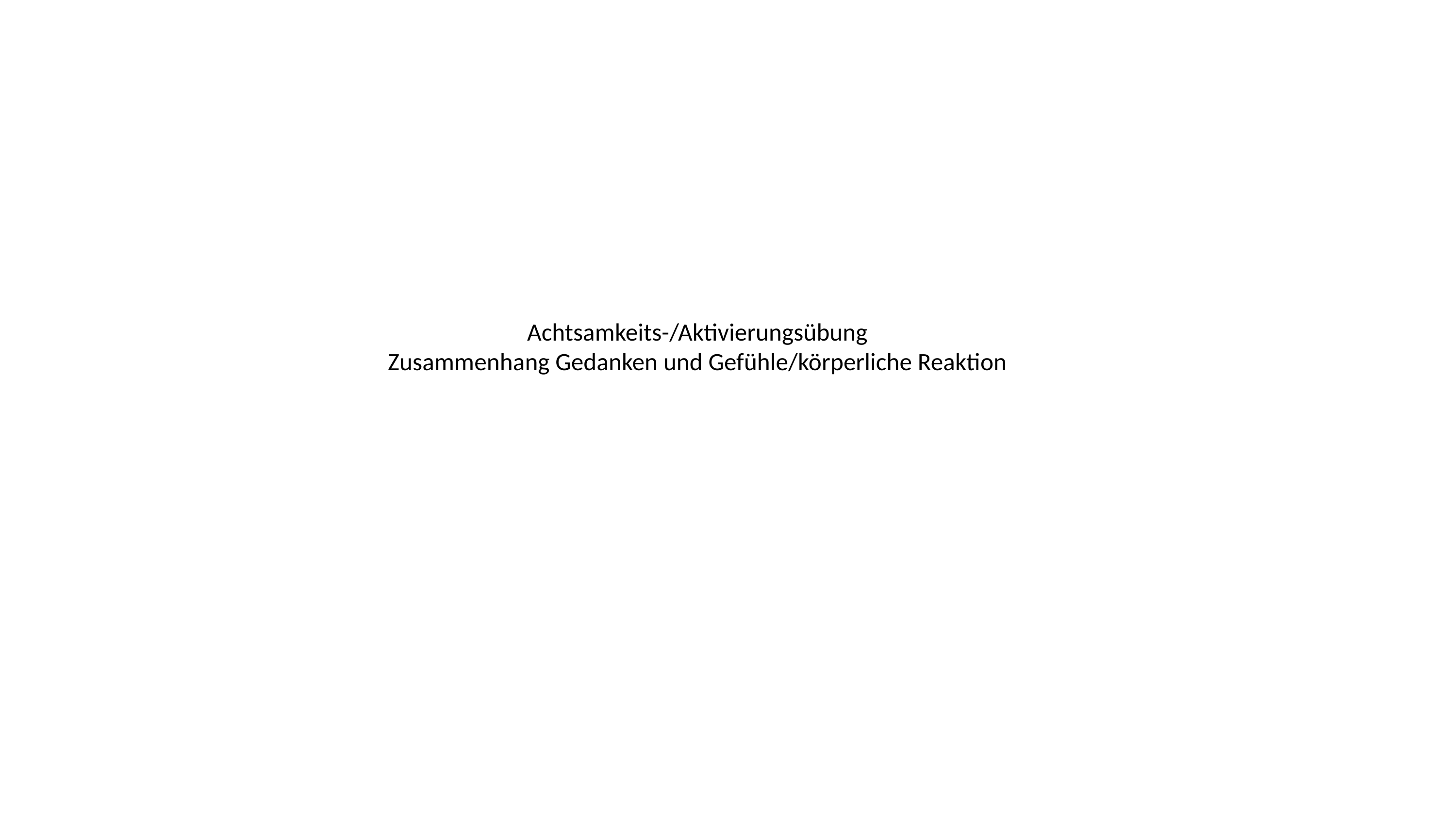

# Achtsamkeits-/Aktivierungsübung Zusammenhang Gedanken und Gefühle/körperliche Reaktion